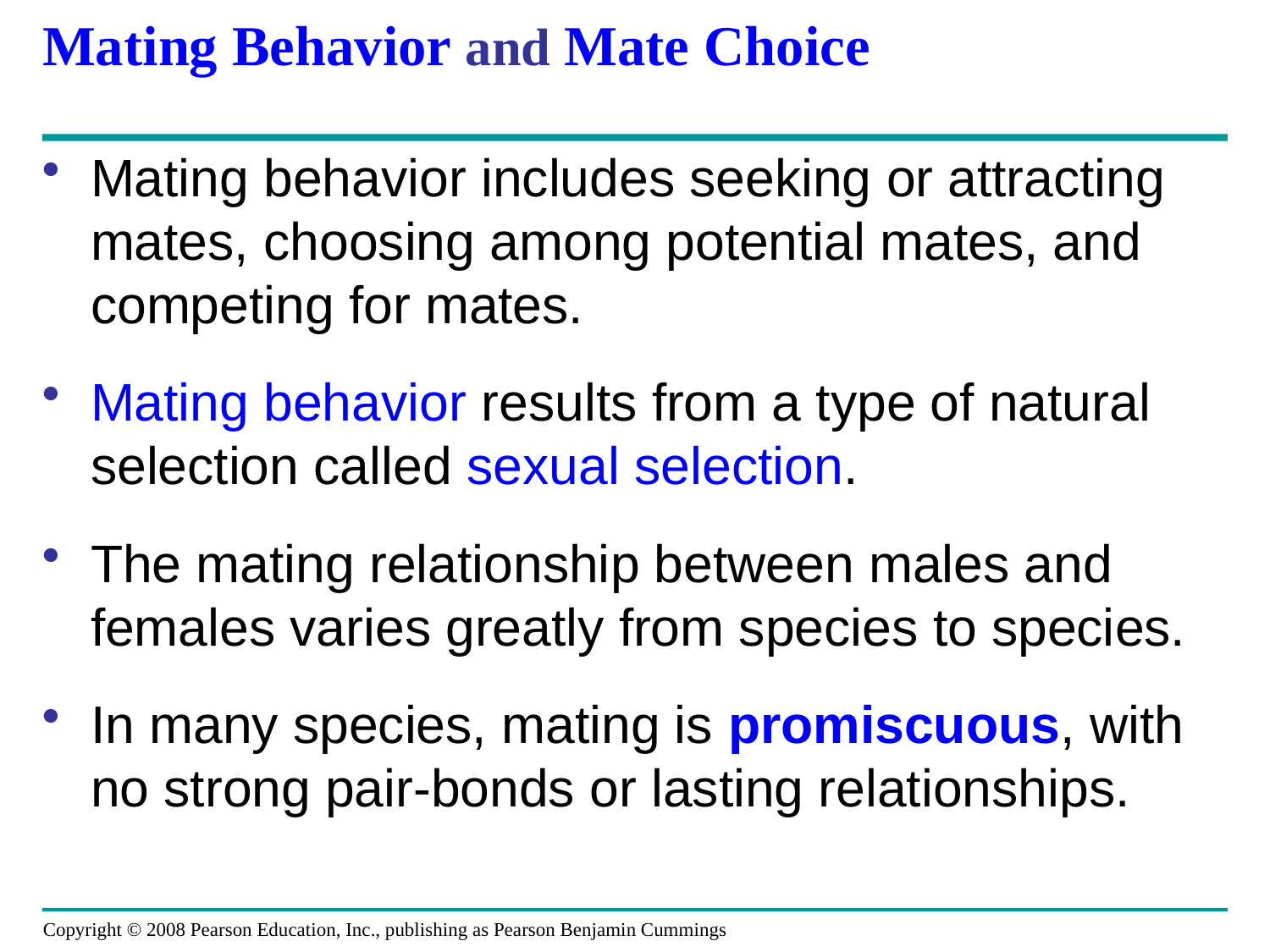

# Mating Behavior and Mate Choice
Mating behavior includes seeking or attracting mates, choosing among potential mates, and competing for mates.
Mating behavior results from a type of natural selection called sexual selection.
The mating relationship between males and females varies greatly from species to species.
In many species, mating is promiscuous, with no strong pair-bonds or lasting relationships.